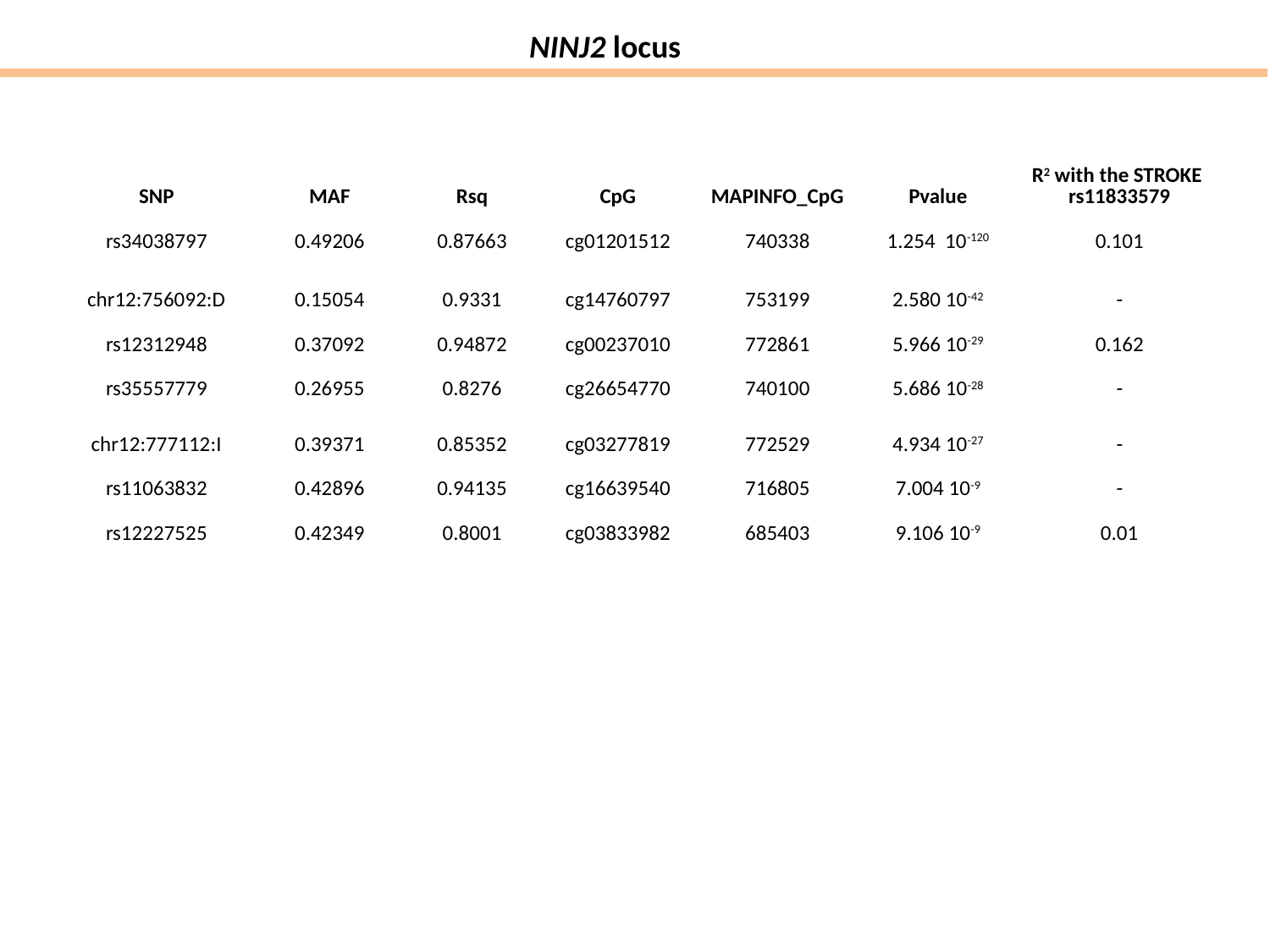

NINJ2 locus
| SNP | MAF | Rsq | CpG | MAPINFO\_CpG | Pvalue | R2 with the STROKE rs11833579 |
| --- | --- | --- | --- | --- | --- | --- |
| rs34038797 | 0.49206 | 0.87663 | cg01201512 | 740338 | 1.254 10-120 | 0.101 |
| chr12:756092:D | 0.15054 | 0.9331 | cg14760797 | 753199 | 2.580 10-42 | - |
| rs12312948 | 0.37092 | 0.94872 | cg00237010 | 772861 | 5.966 10-29 | 0.162 |
| rs35557779 | 0.26955 | 0.8276 | cg26654770 | 740100 | 5.686 10-28 | - |
| chr12:777112:I | 0.39371 | 0.85352 | cg03277819 | 772529 | 4.934 10-27 | - |
| rs11063832 | 0.42896 | 0.94135 | cg16639540 | 716805 | 7.004 10-9 | - |
| rs12227525 | 0.42349 | 0.8001 | cg03833982 | 685403 | 9.106 10-9 | 0.01 |